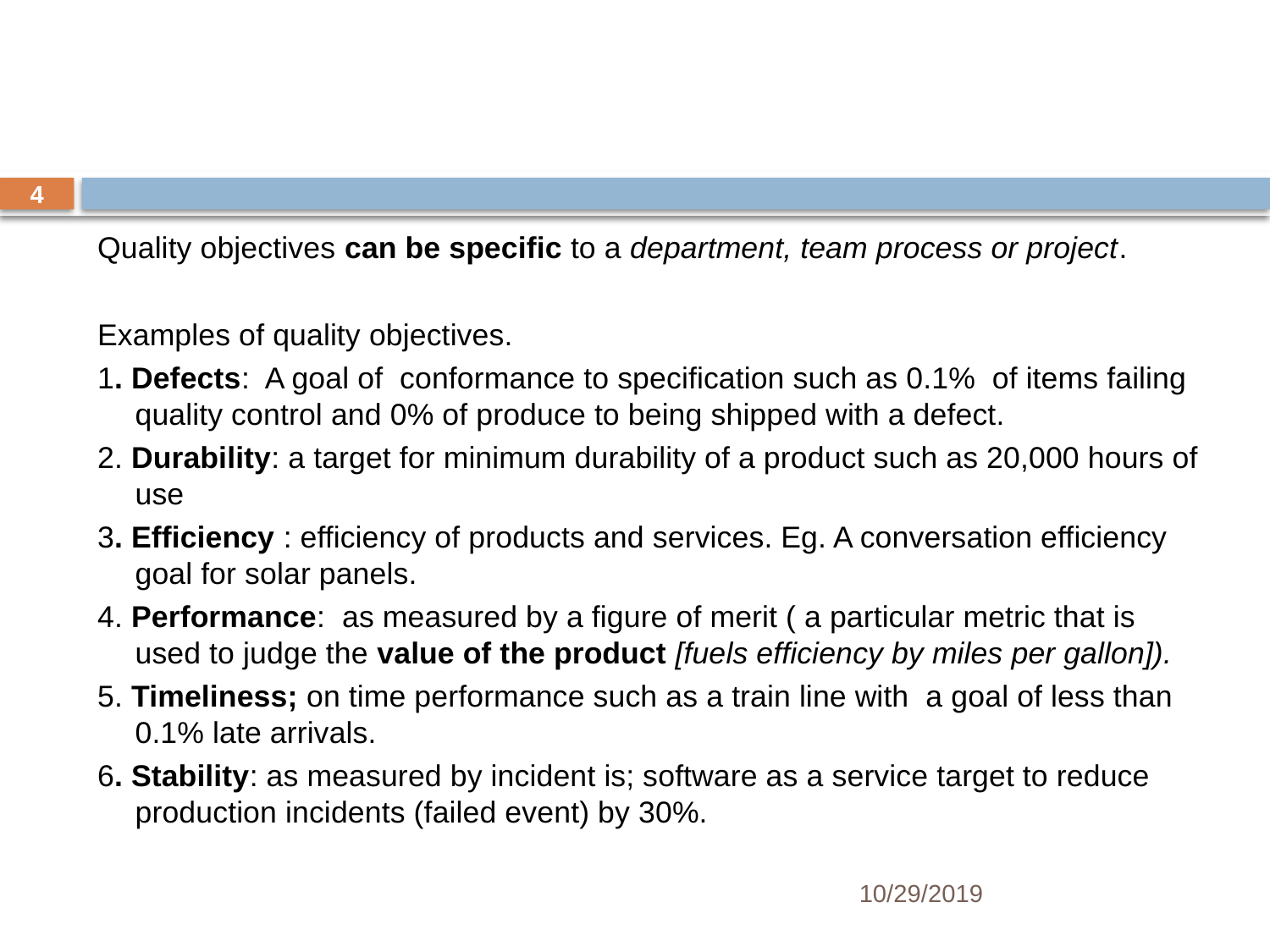

#
4
Quality objectives can be specific to a department, team process or project.

Examples of quality objectives.
1. Defects:  A goal of  conformance to specification such as 0.1%  of items failing quality control and 0% of produce to being shipped with a defect.
2. Durability: a target for minimum durability of a product such as 20,000 hours of use
3. Efficiency : efficiency of products and services. Eg. A conversation efficiency goal for solar panels.
4. Performance:  as measured by a figure of merit ( a particular metric that is used to judge the value of the product [fuels efficiency by miles per gallon]).
5. Timeliness; on time performance such as a train line with  a goal of less than 0.1% late arrivals.
6. Stability: as measured by incident is; software as a service target to reduce production incidents (failed event) by 30%.
10/29/2019